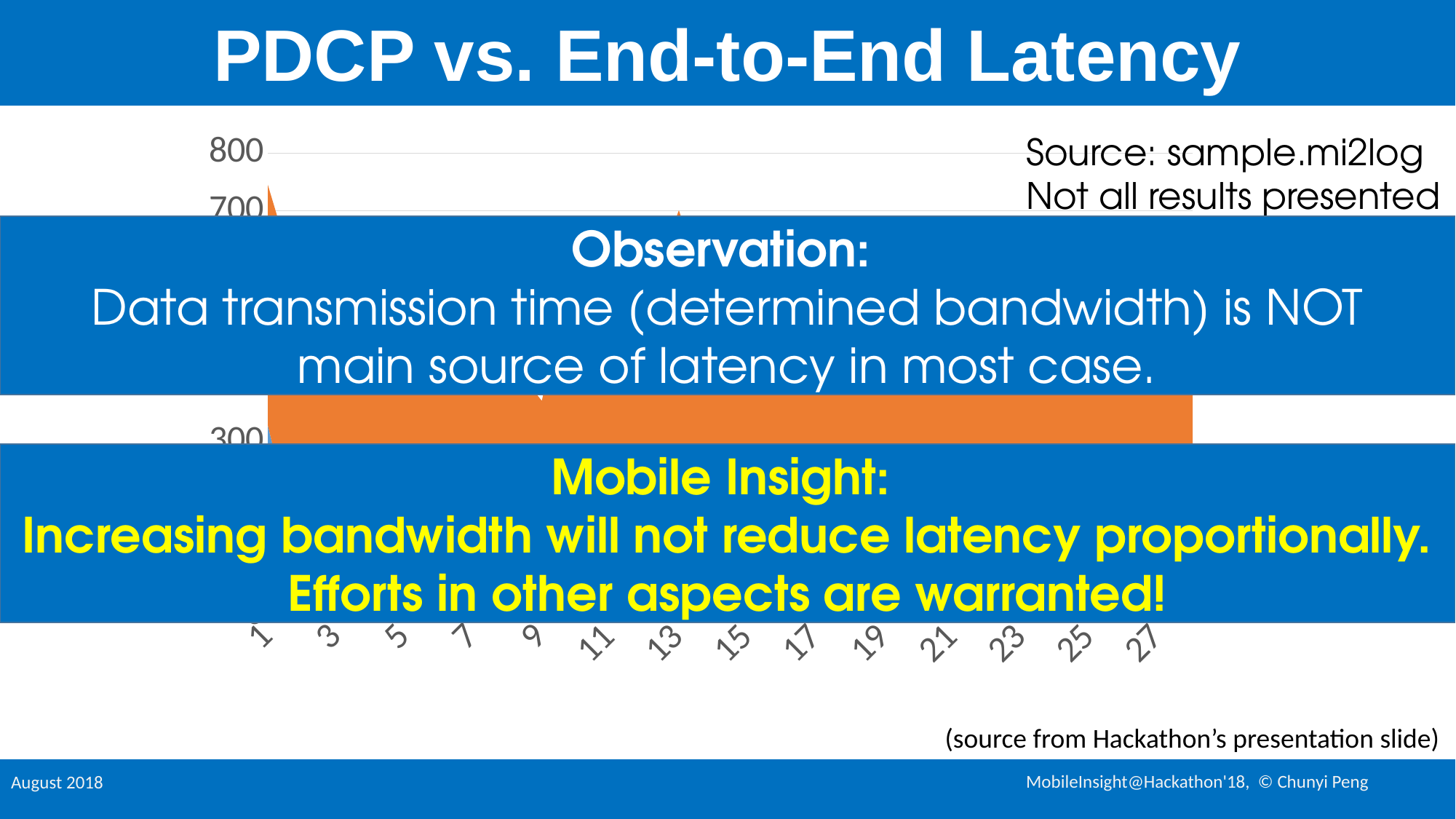

# PDCP vs. End-to-End Latency

### Chart

| Category |  |  |
|---|---|---|
Source: sample.mi2log
Not all results presented
Observation:
Data transmission time (determined bandwidth) is NOT
 main source of latency in most case.
ms
Mobile Insight:
Increasing bandwidth will not reduce latency proportionally.
Efforts in other aspects are warranted!
(source from Hackathon’s presentation slide)
MobileInsight@Hackathon'18,  © Chunyi Peng
August 2018